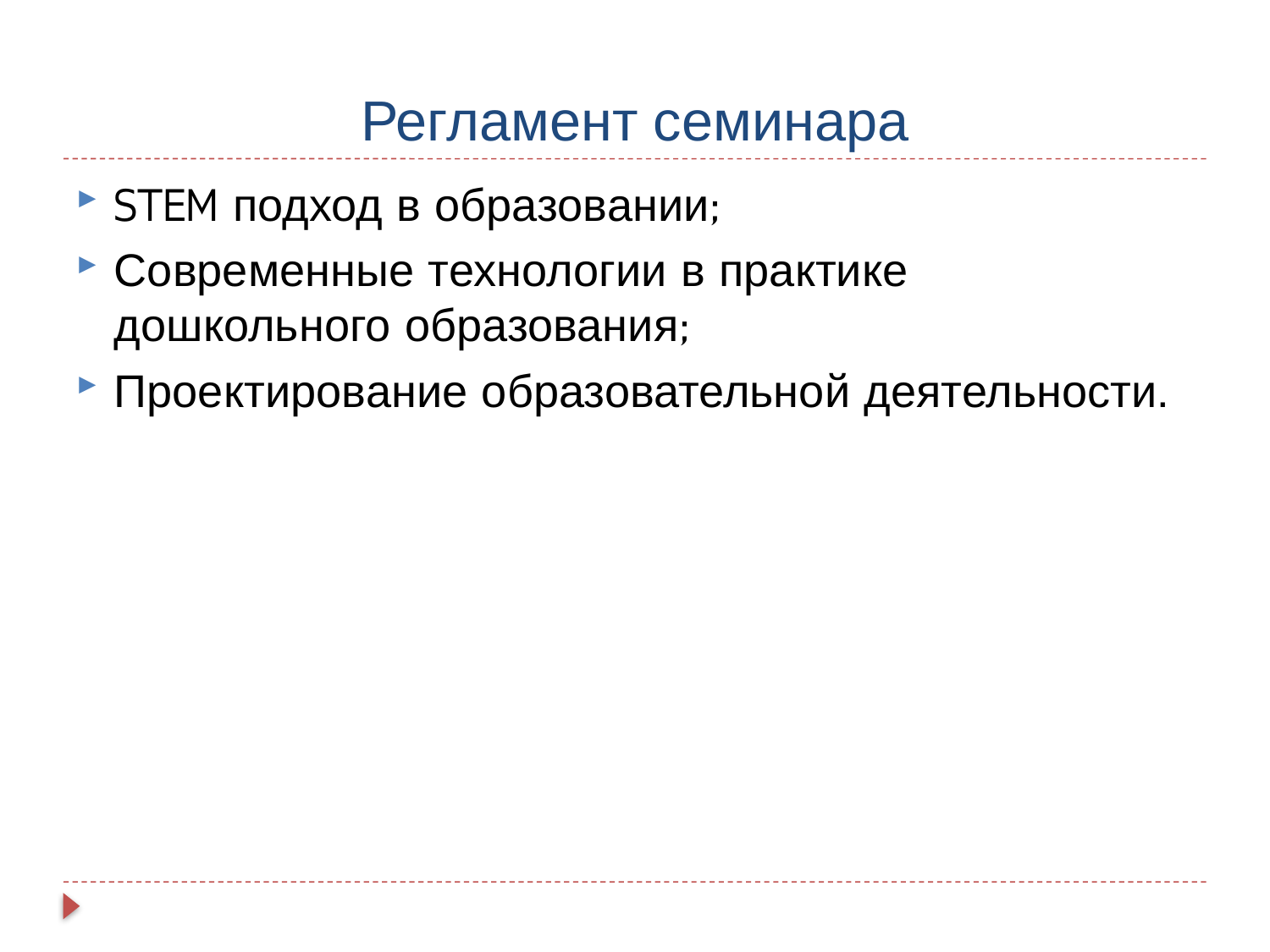

# Регламент семинара
STEM подход в образовании;
Современные технологии в практике дошкольного образования;
Проектирование образовательной деятельности.